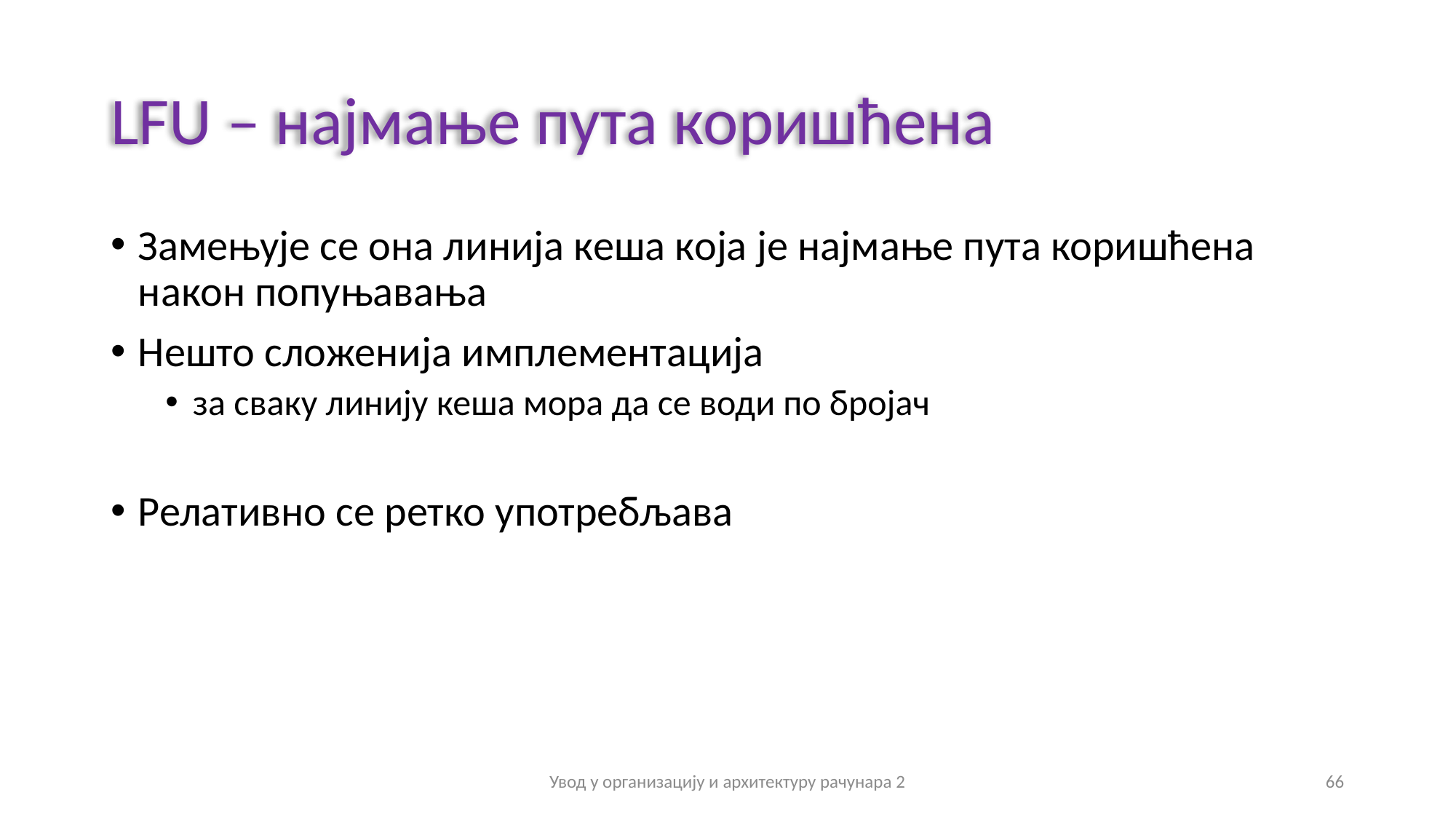

# LFU – најмање пута коришћена
Замењује се она линија кеша која је најмање пута коришћена након попуњавања
Нешто сложенија имплементација
за сваку линију кеша мора да се води по бројач

Релативно се ретко употребљава
Увод у организацију и архитектуру рачунара 2
66